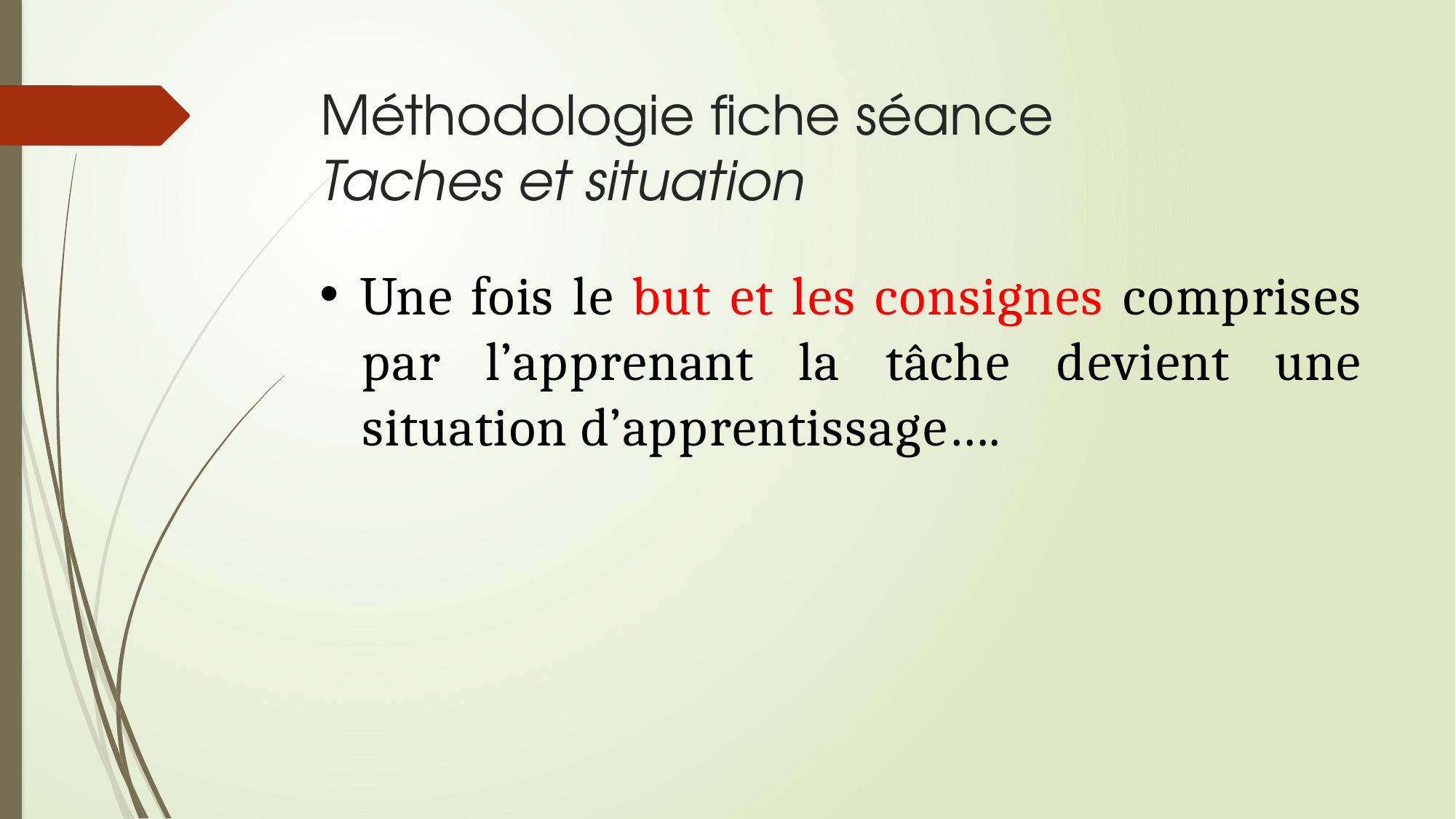

# Méthodologie fiche séance Taches et situation
Une fois le but et les consignes comprises par l’apprenant la tâche devient une situation d’apprentissage….